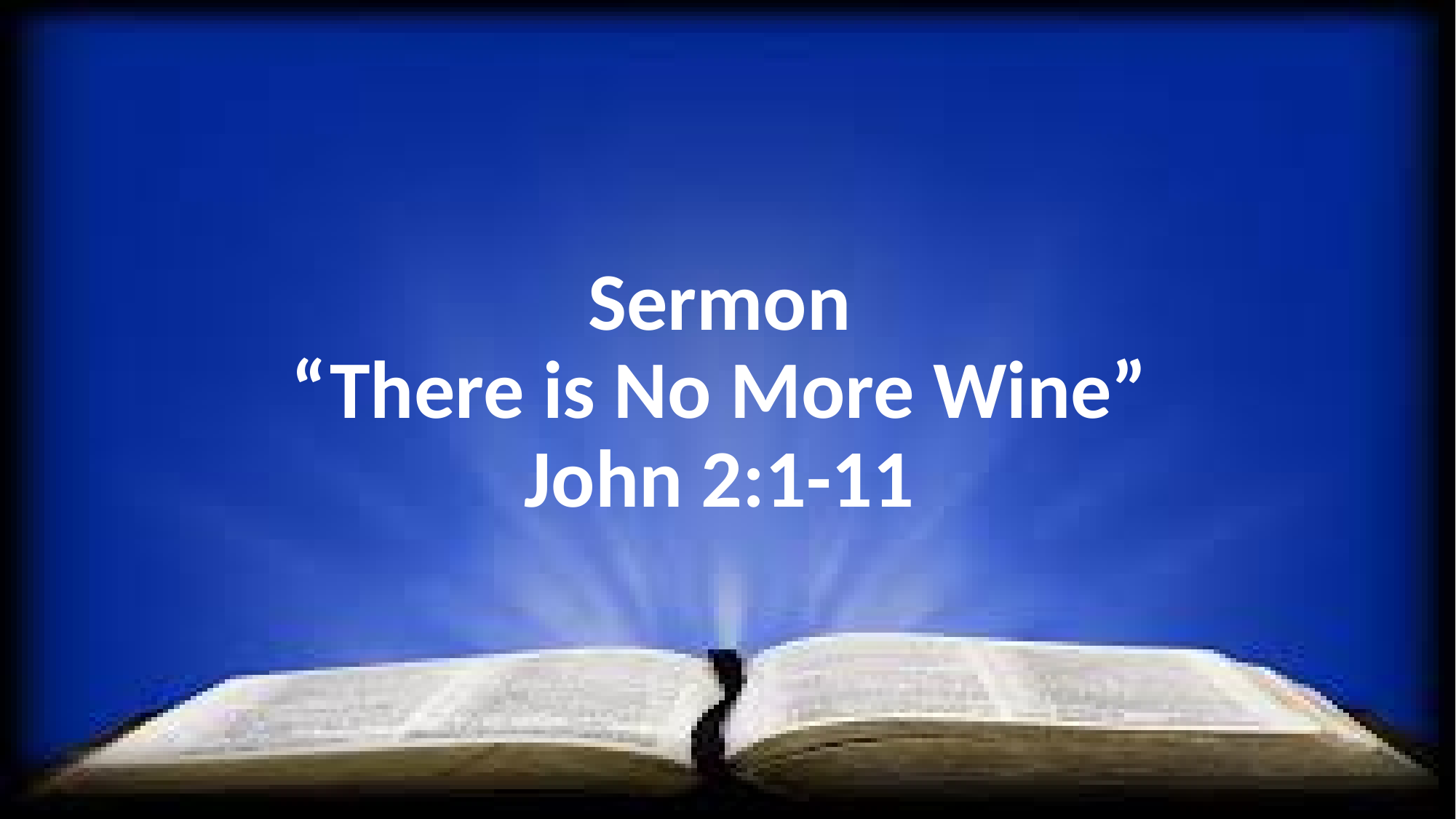

# Sermon “There is No More Wine” John 2:1-11